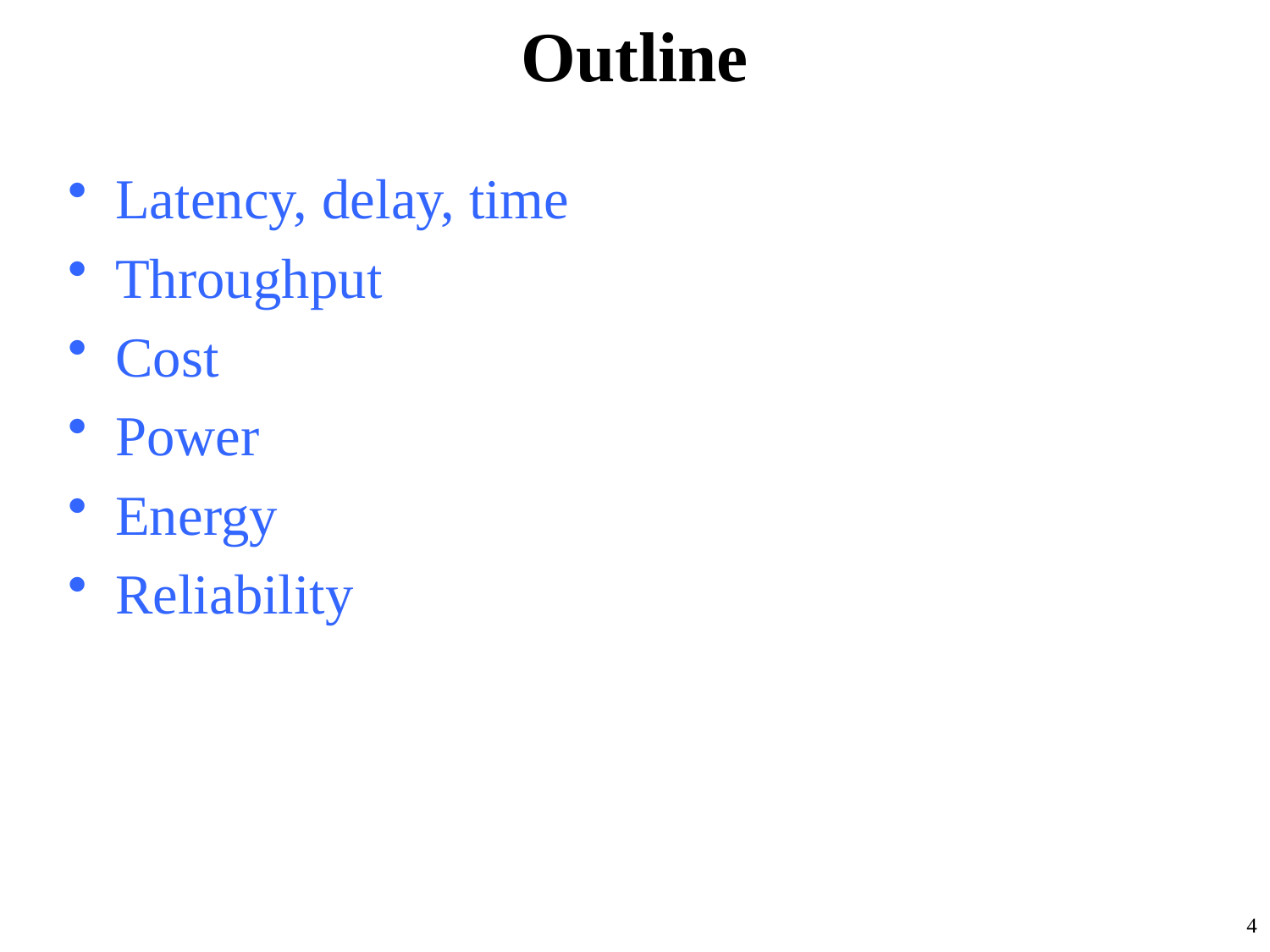

# Outline
Latency, delay, time
Throughput
Cost
Power
Energy
Reliability
4